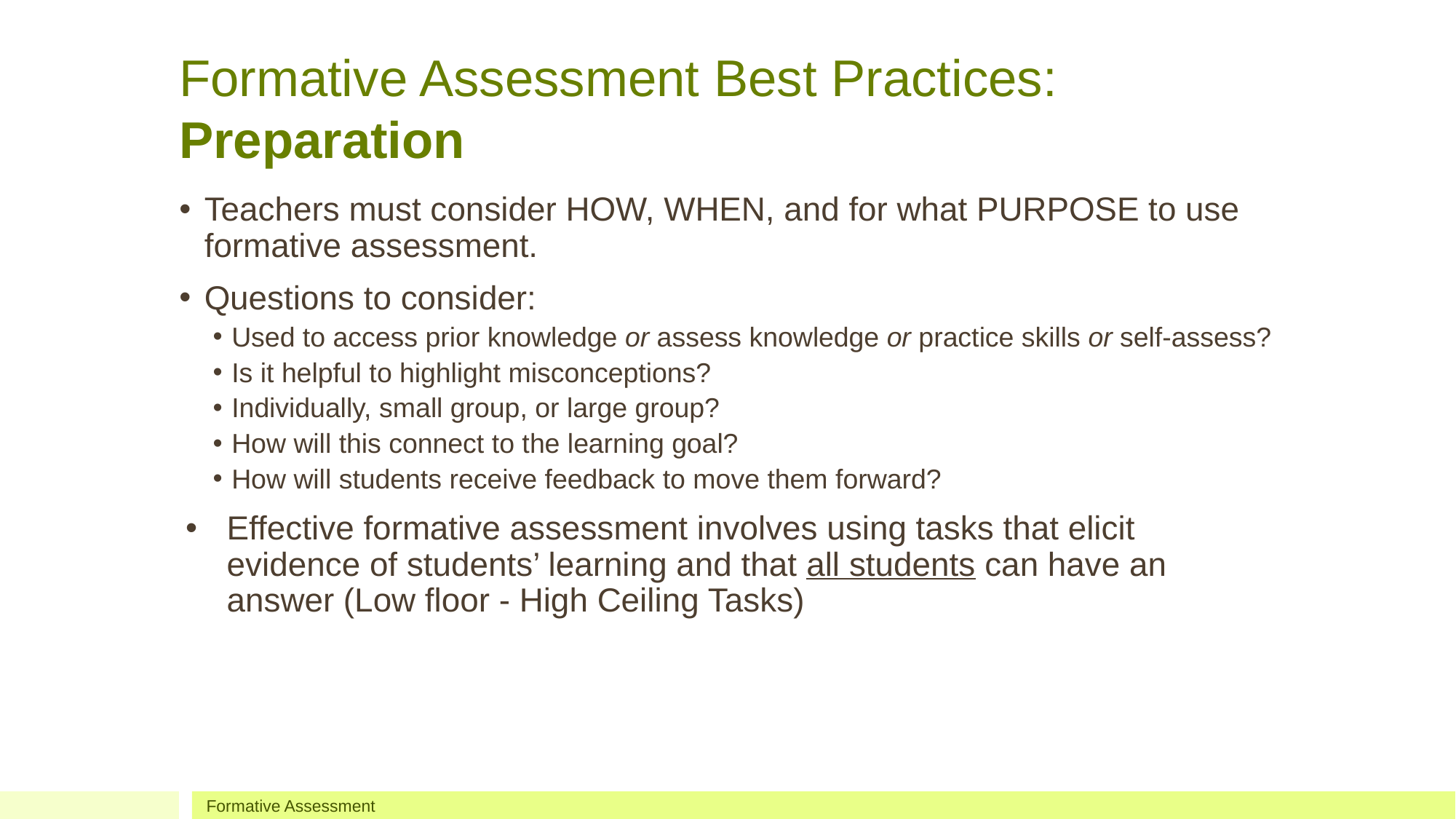

# Formative Assessment Best Practices: Preparation
Teachers must consider HOW, WHEN, and for what PURPOSE to use formative assessment.
Questions to consider:
Used to access prior knowledge or assess knowledge or practice skills or self-assess?
Is it helpful to highlight misconceptions?
Individually, small group, or large group?
How will this connect to the learning goal?
How will students receive feedback to move them forward?
Effective formative assessment involves using tasks that elicit evidence of students’ learning and that all students can have an answer (Low floor - High Ceiling Tasks)

Formative Assessment